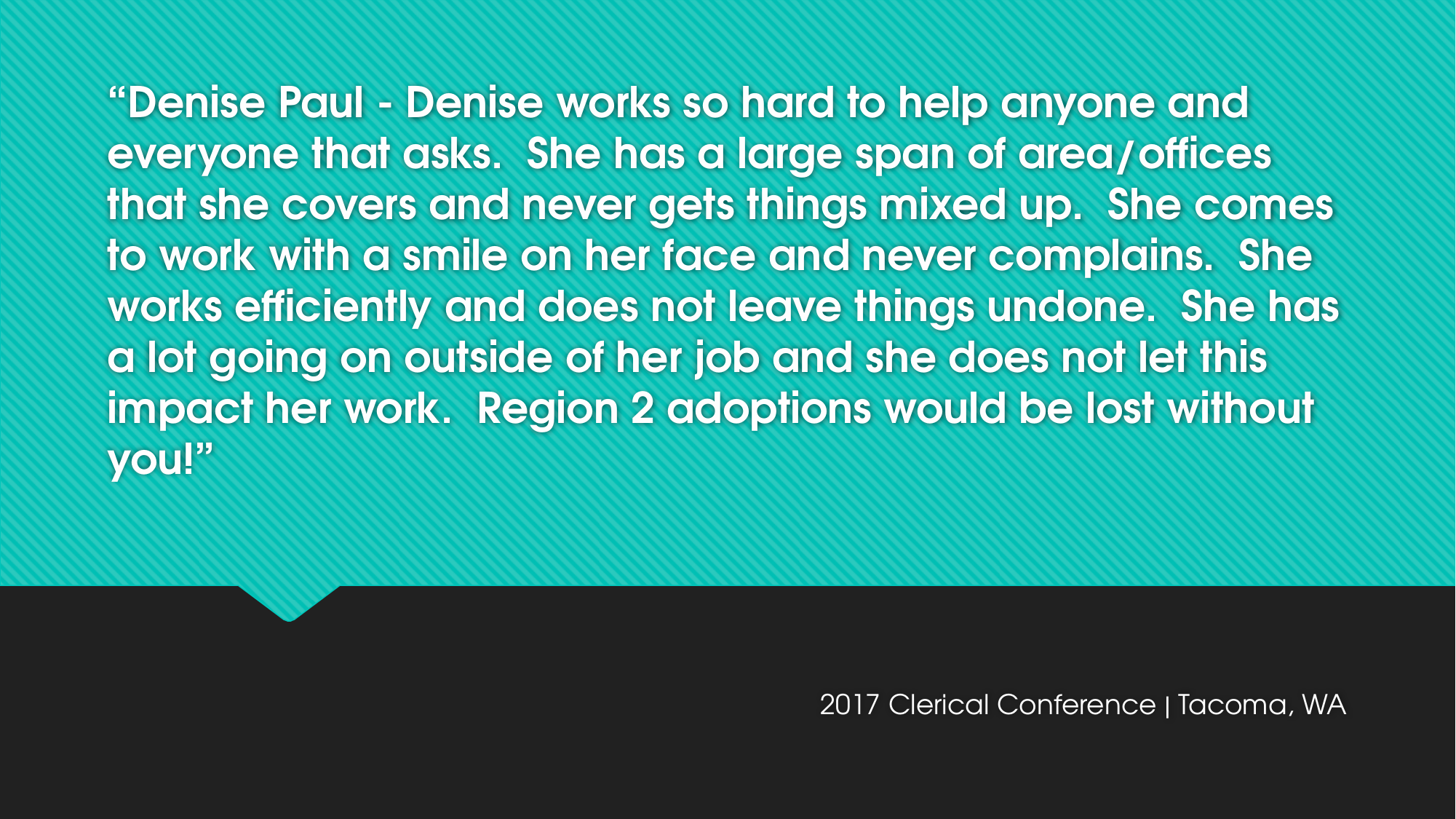

# “Denise Paul - Denise works so hard to help anyone and everyone that asks.  She has a large span of area/offices that she covers and never gets things mixed up.  She comes to work with a smile on her face and never complains.  She works efficiently and does not leave things undone.  She has a lot going on outside of her job and she does not let this impact her work.  Region 2 adoptions would be lost without you!”
2017 Clerical Conference | Tacoma, WA